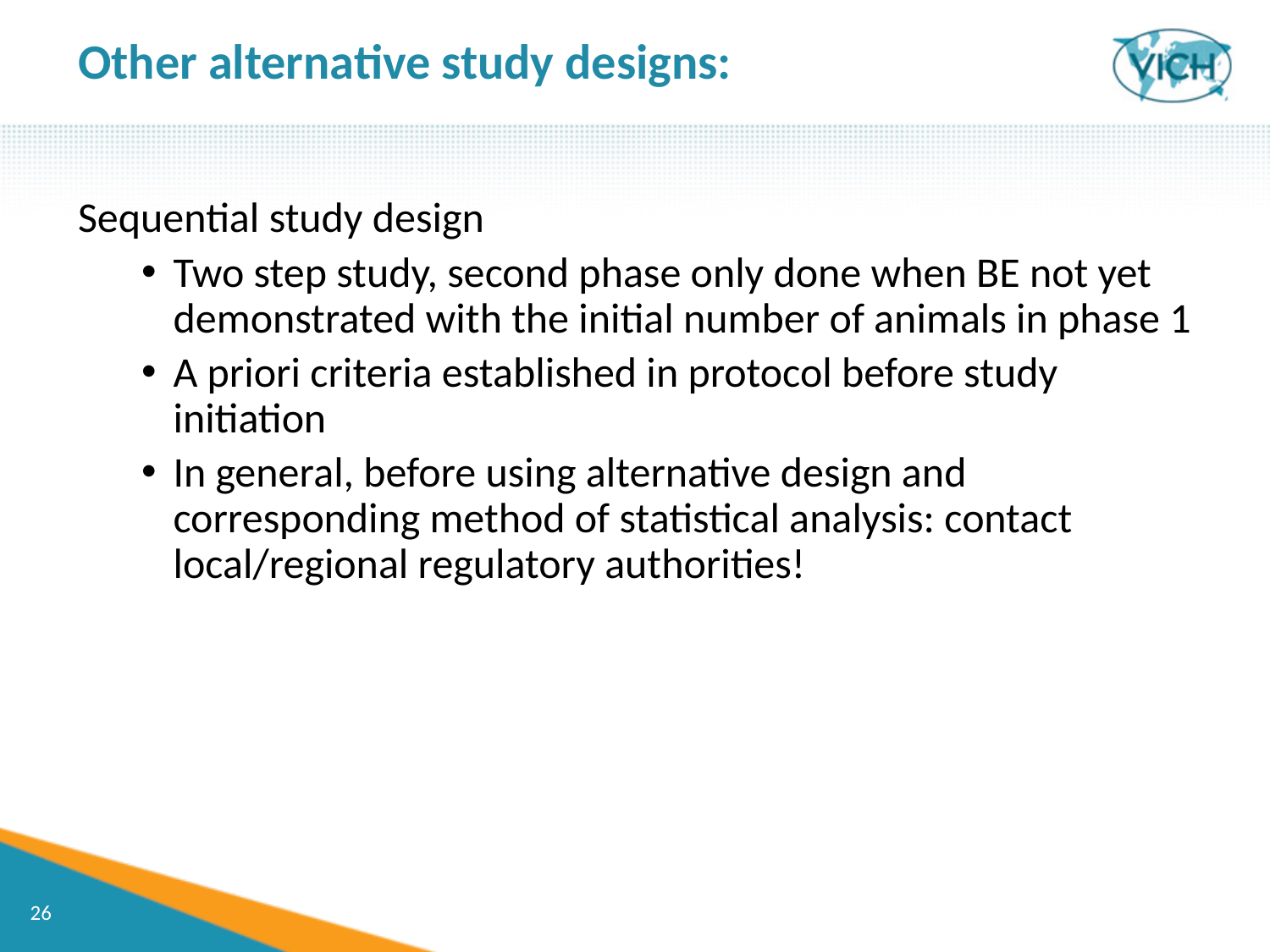

Other alternative study designs:

Sequential study design
Two step study, second phase only done when BE not yet demonstrated with the initial number of animals in phase 1
A priori criteria established in protocol before study initiation
In general, before using alternative design and corresponding method of statistical analysis: contact local/regional regulatory authorities!